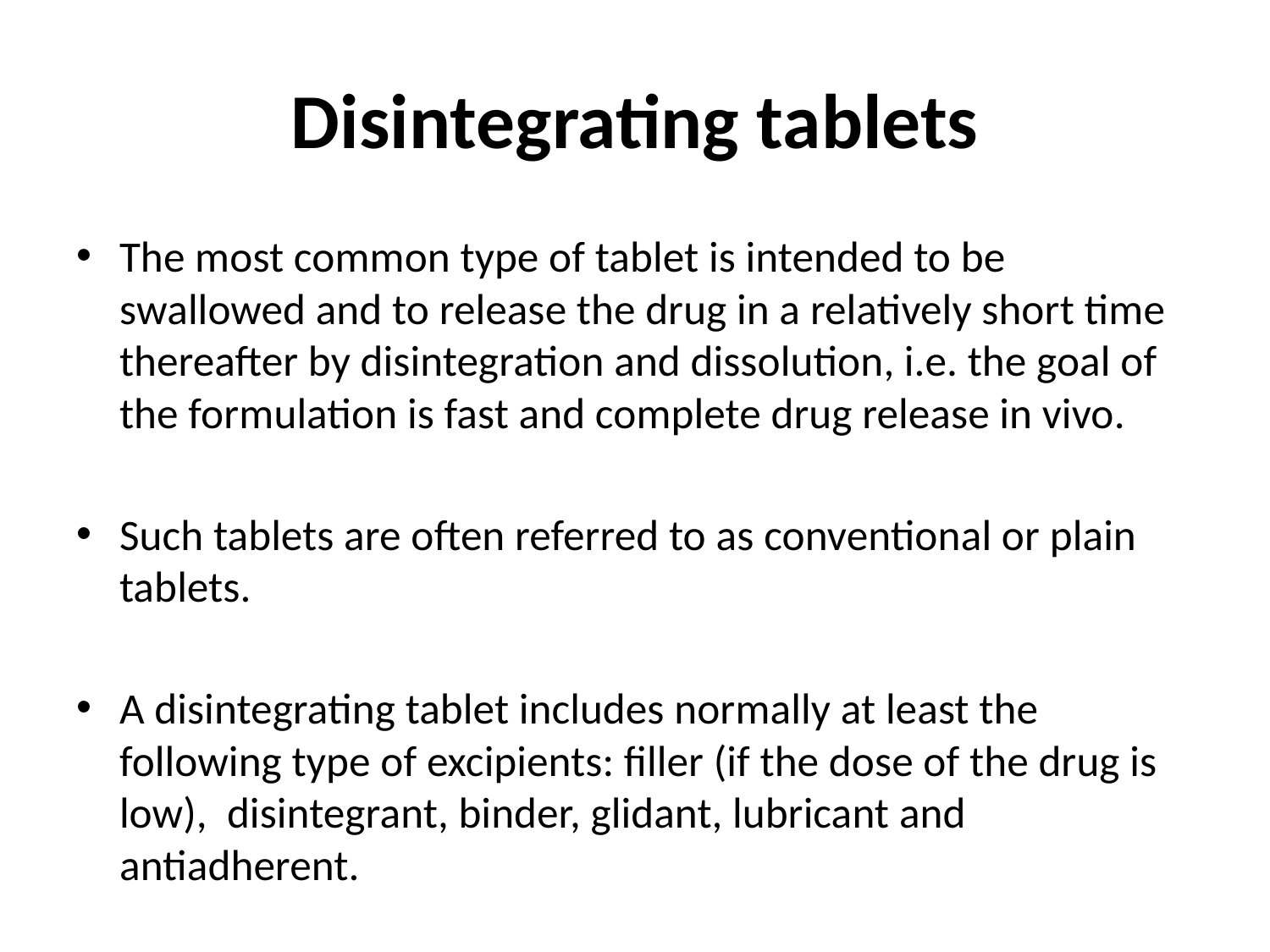

# Disintegrating tablets
The most common type of tablet is intended to be swallowed and to release the drug in a relatively short time thereafter by disintegration and dissolution, i.e. the goal of the formulation is fast and complete drug release in vivo.

Such tablets are often referred to as conventional or plain tablets.

A disintegrating tablet includes normally at least the following type of excipients: filler (if the dose of the drug is low),  disintegrant, binder, glidant, lubricant and antiadherent.